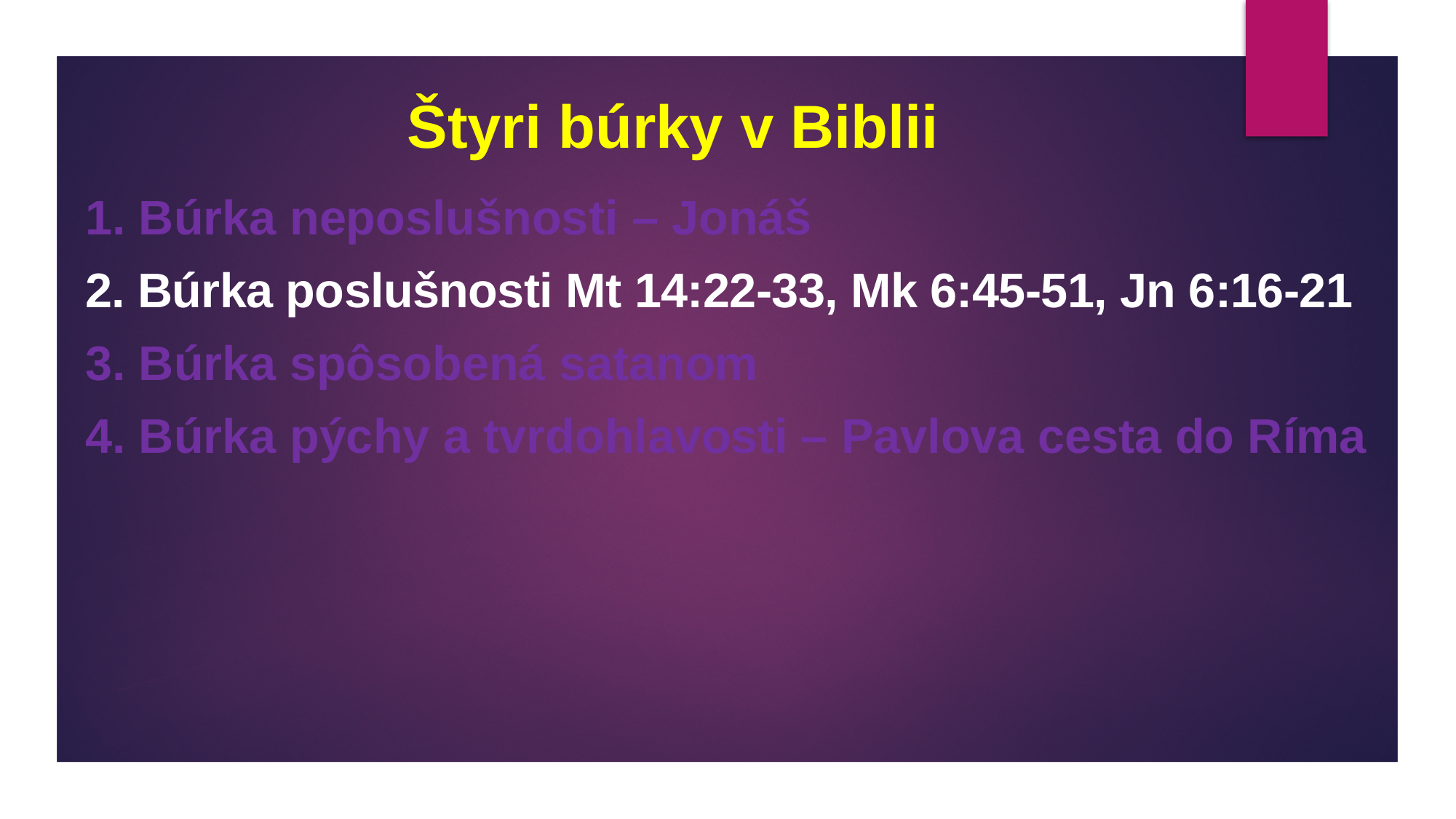

Štyri búrky v Biblii
# 1. Búrka neposlušnosti – Jonáš 2. Búrka poslušnosti Mt 14:22-33, Mk 6:45-51, Jn 6:16-21 3. Búrka spôsobená satanom 4. Búrka pýchy a tvrdohlavosti – Pavlova cesta do Ríma